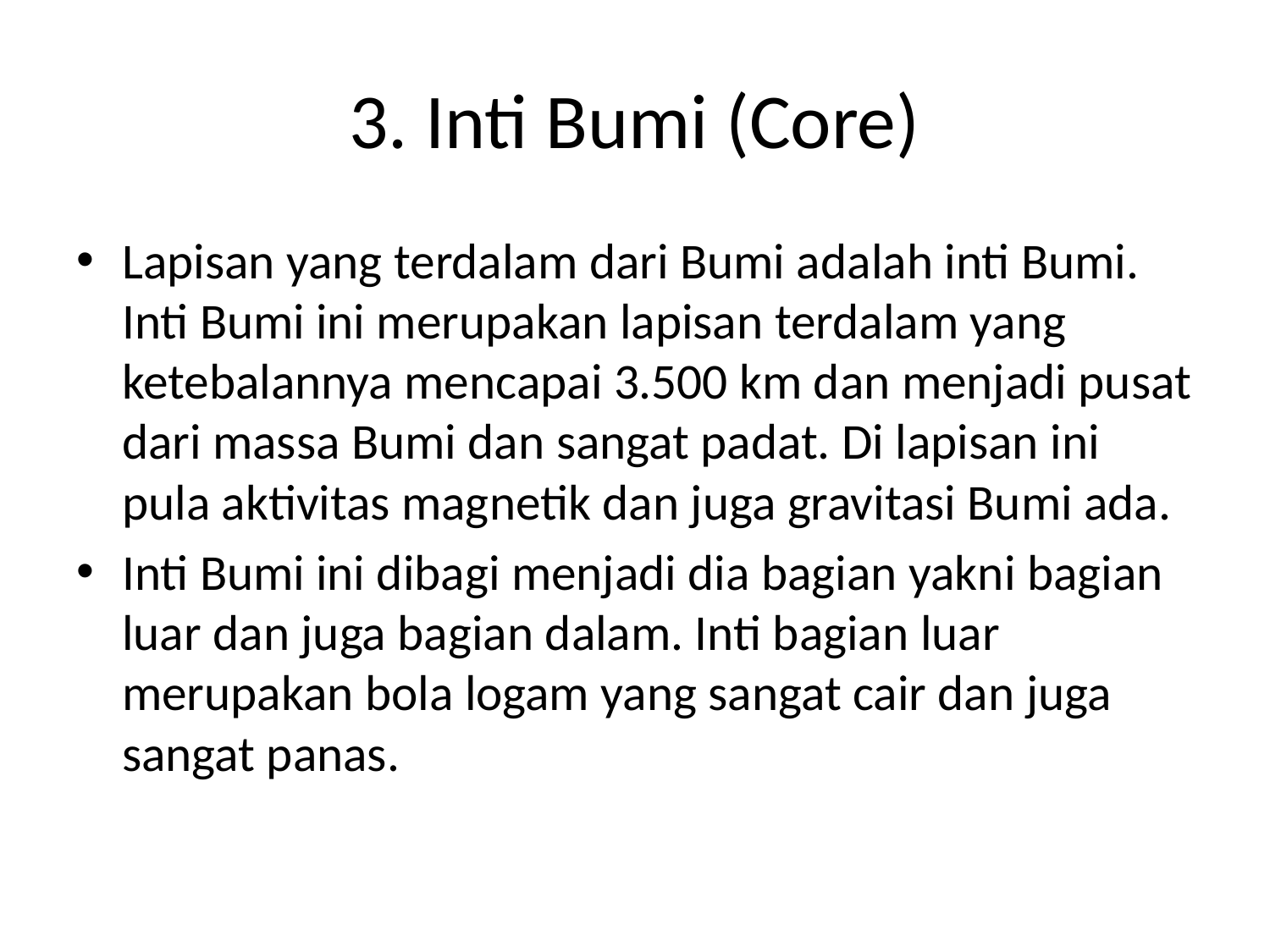

# 3. Inti Bumi (Core)
Lapisan yang terdalam dari Bumi adalah inti Bumi. Inti Bumi ini merupakan lapisan terdalam yang ketebalannya mencapai 3.500 km dan menjadi pusat dari massa Bumi dan sangat padat. Di lapisan ini pula aktivitas magnetik dan juga gravitasi Bumi ada.
Inti Bumi ini dibagi menjadi dia bagian yakni bagian luar dan juga bagian dalam. Inti bagian luar merupakan bola logam yang sangat cair dan juga sangat panas.